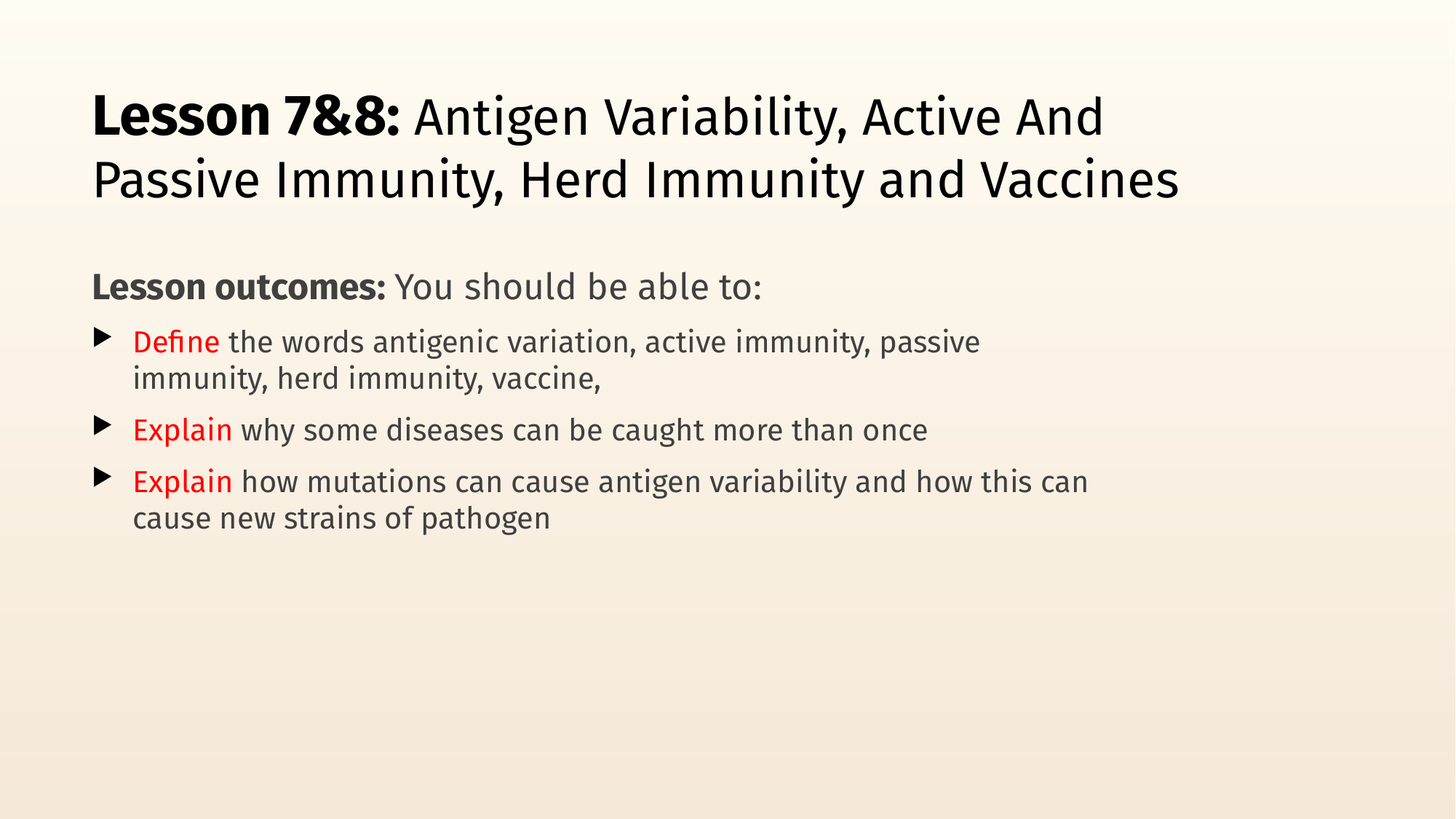

# Lesson 7&8: Antigen Variability, Active And Passive Immunity, Herd Immunity and Vaccines
Lesson outcomes: You should be able to:
Define the words antigenic variation, active immunity, passive immunity, herd immunity, vaccine,
Explain why some diseases can be caught more than once
Explain how mutations can cause antigen variability and how this can cause new strains of pathogen